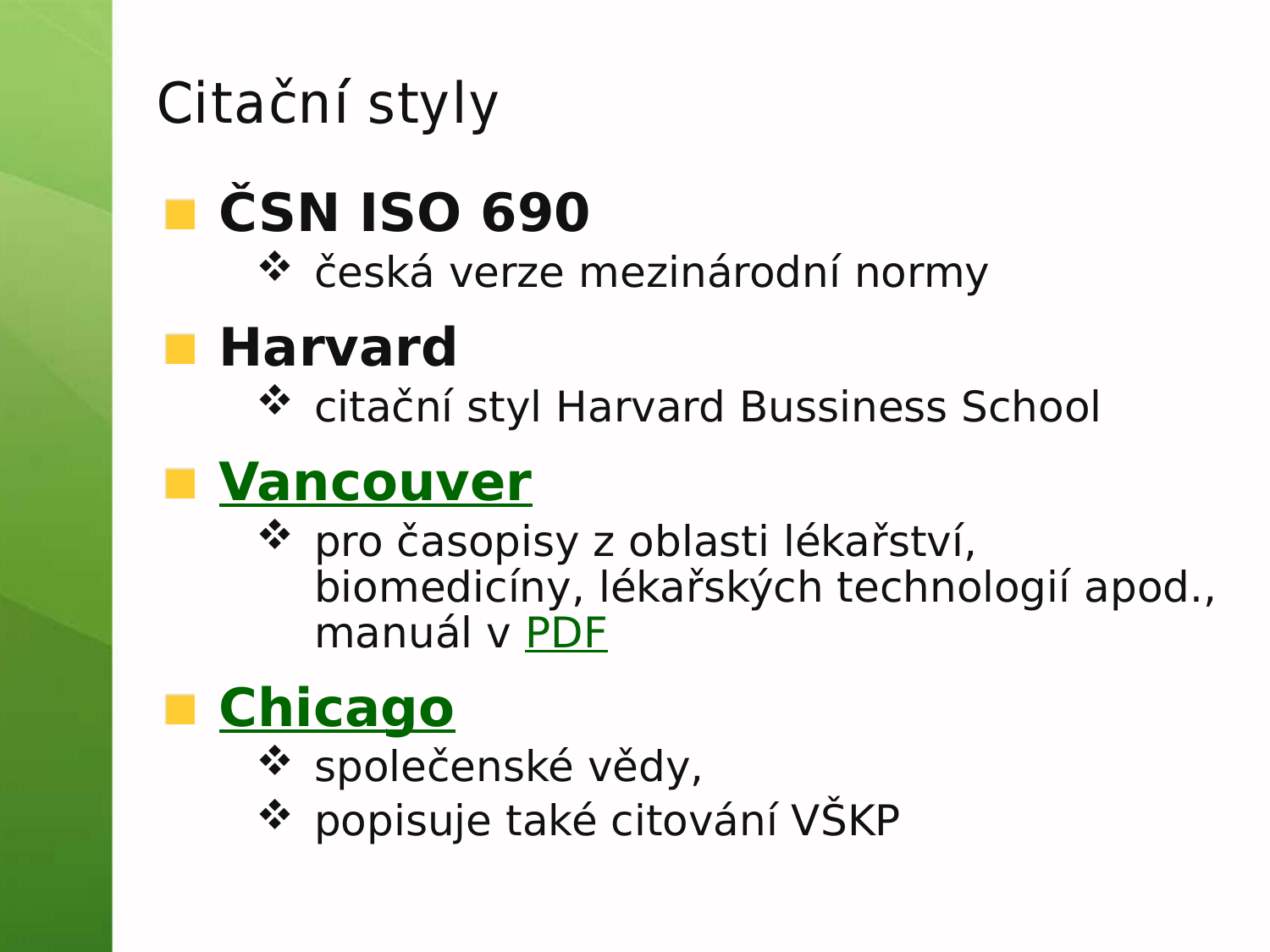

Citační styly
ČSN ISO 690
česká verze mezinárodní normy
Harvard
citační styl Harvard Bussiness School
Vancouver
pro časopisy z oblasti lékařství, biomedicíny, lékařských technologií apod., manuál v PDF
Chicago
společenské vědy,
popisuje také citování VŠKP